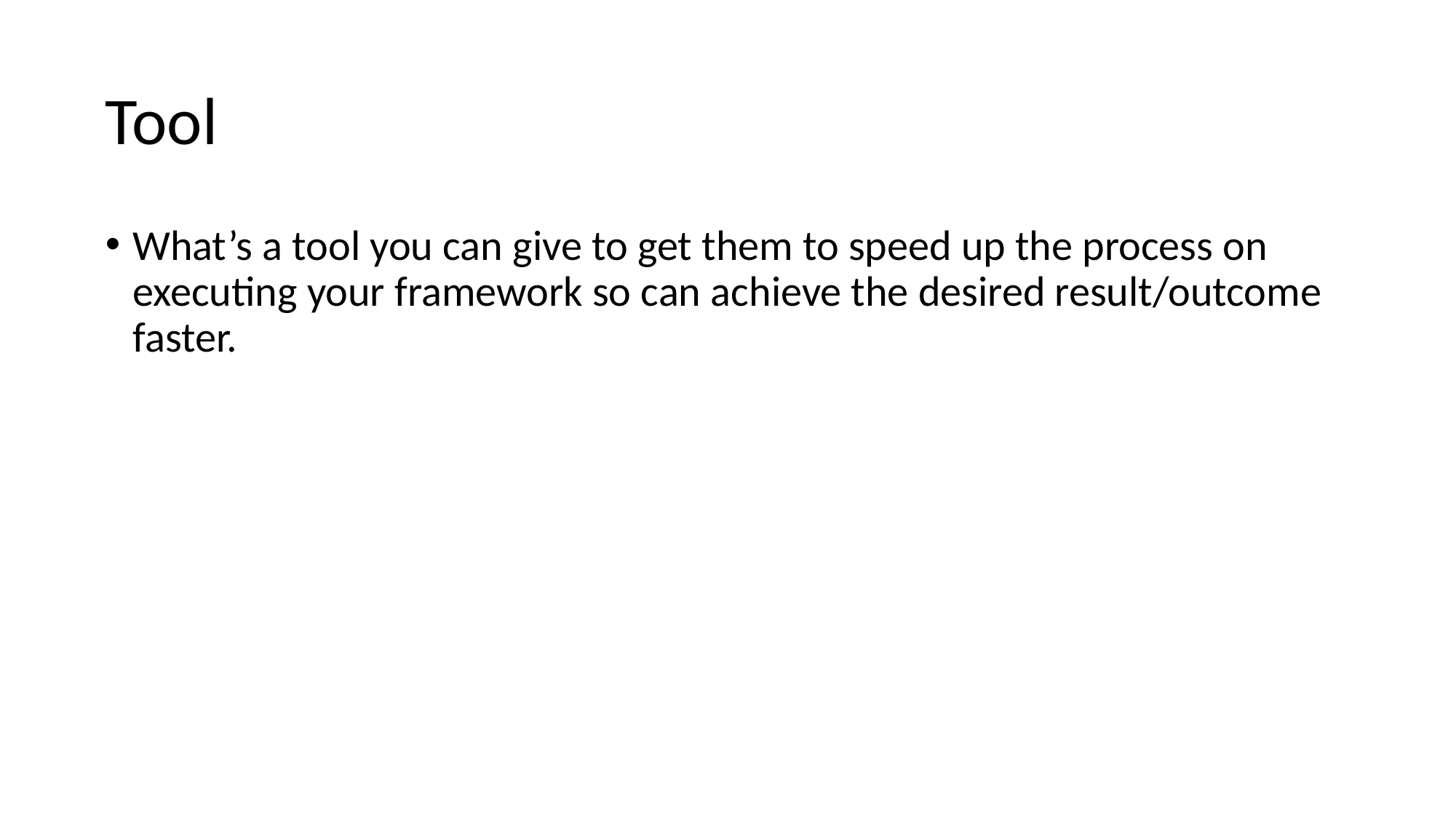

# Tool
What’s a tool you can give to get them to speed up the process on executing your framework so can achieve the desired result/outcome faster.